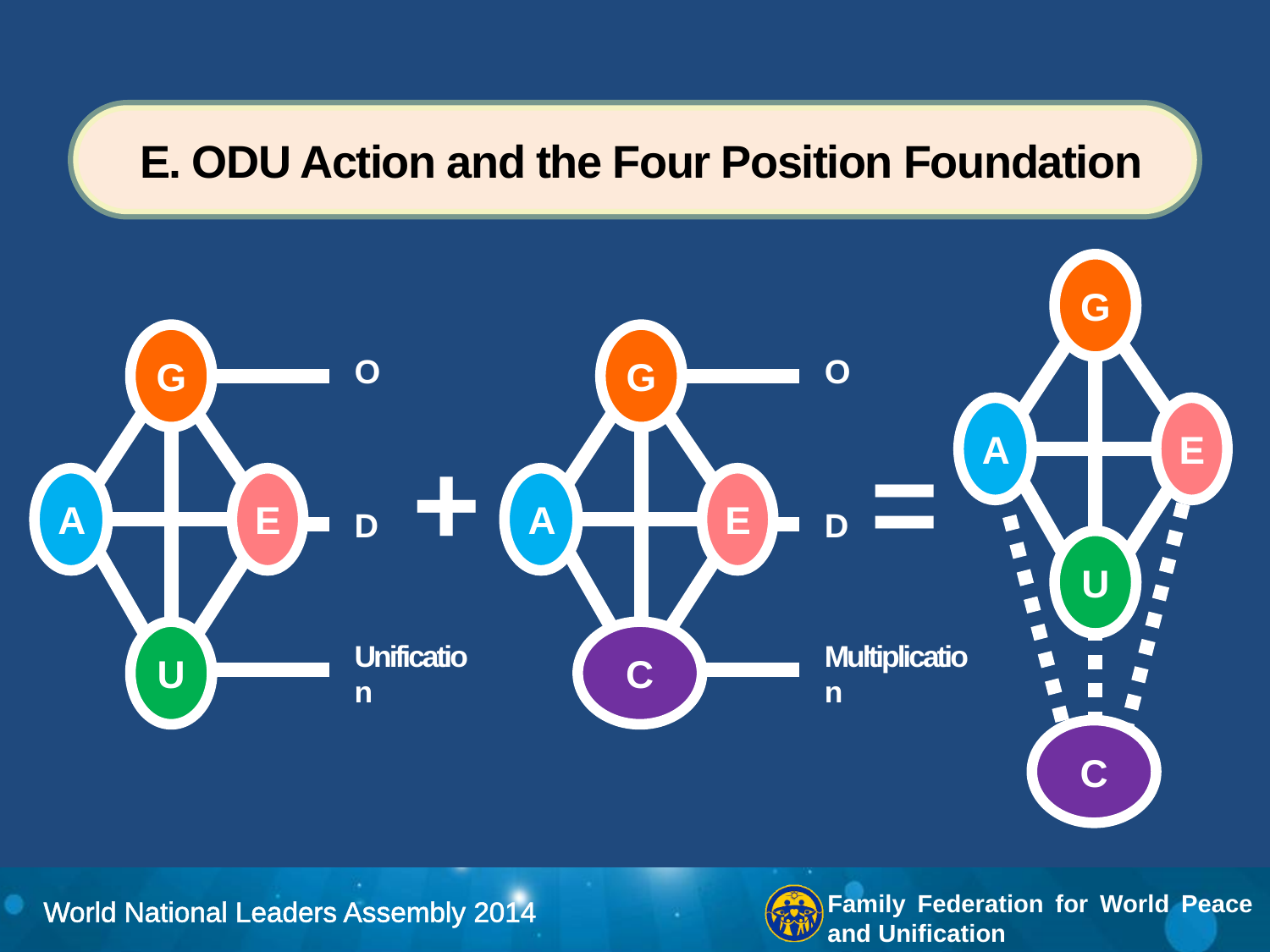

E. ODU Action and the Four Position Foundation

G
A
E
C
G
O
A
E
D
U
Unification
G
O
A
E
D
C
Multiplication
+
=
U